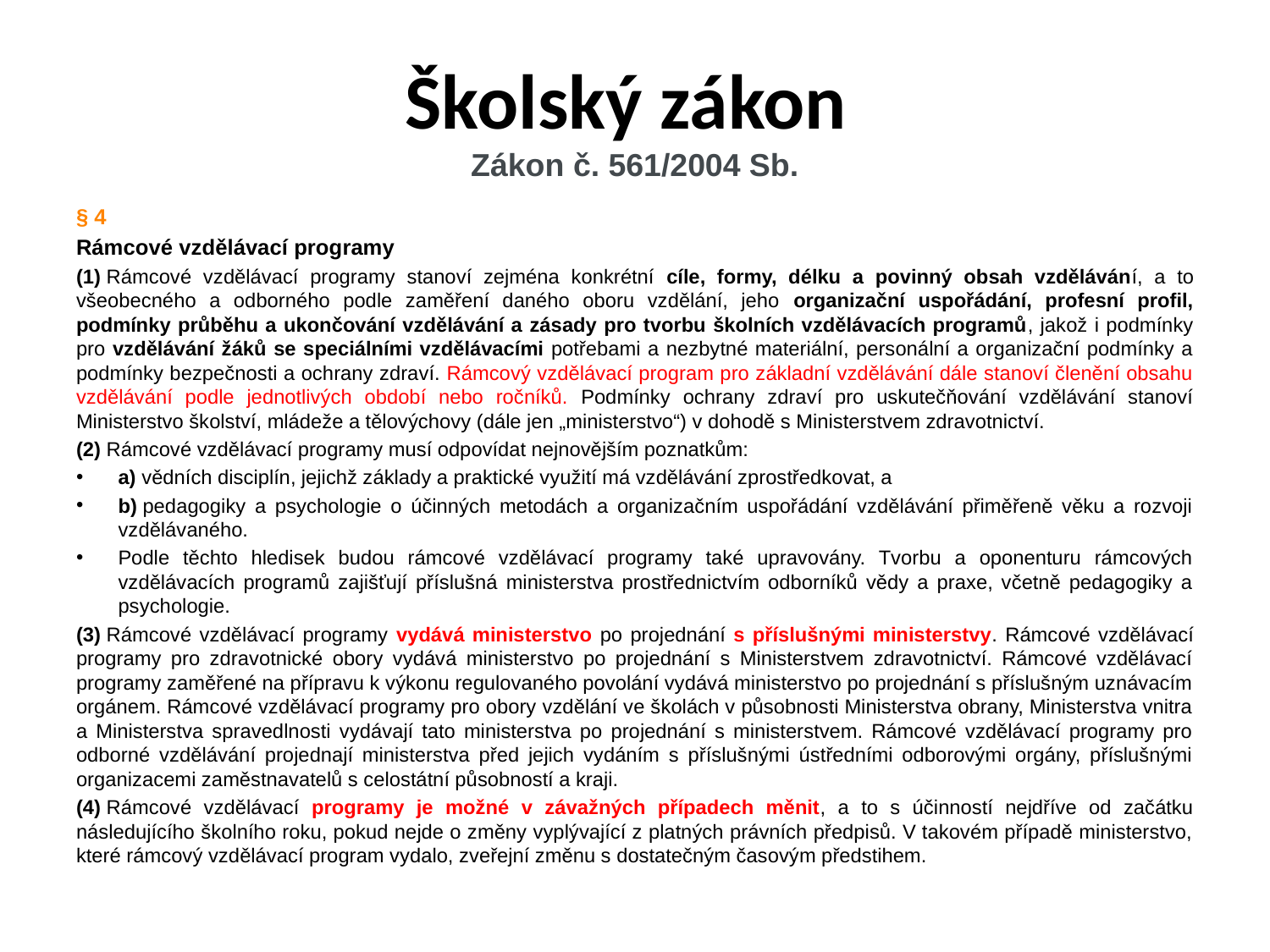

# Školský zákon Zákon č. 561/2004 Sb.
§ 4
Rámcové vzdělávací programy
(1) Rámcové vzdělávací programy stanoví zejména konkrétní cíle, formy, délku a povinný obsah vzdělávání, a to všeobecného a odborného podle zaměření daného oboru vzdělání, jeho organizační uspořádání, profesní profil, podmínky průběhu a ukončování vzdělávání a zásady pro tvorbu školních vzdělávacích programů, jakož i podmínky pro vzdělávání žáků se speciálními vzdělávacími potřebami a nezbytné materiální, personální a organizační podmínky a podmínky bezpečnosti a ochrany zdraví. Rámcový vzdělávací program pro základní vzdělávání dále stanoví členění obsahu vzdělávání podle jednotlivých období nebo ročníků. Podmínky ochrany zdraví pro uskutečňování vzdělávání stanoví Ministerstvo školství, mládeže a tělovýchovy (dále jen „ministerstvo“) v dohodě s Ministerstvem zdravotnictví.
(2) Rámcové vzdělávací programy musí odpovídat nejnovějším poznatkům:
a) vědních disciplín, jejichž základy a praktické využití má vzdělávání zprostředkovat, a
b) pedagogiky a psychologie o účinných metodách a organizačním uspořádání vzdělávání přiměřeně věku a rozvoji vzdělávaného.
Podle těchto hledisek budou rámcové vzdělávací programy také upravovány. Tvorbu a oponenturu rámcových vzdělávacích programů zajišťují příslušná ministerstva prostřednictvím odborníků vědy a praxe, včetně pedagogiky a psychologie.
(3) Rámcové vzdělávací programy vydává ministerstvo po projednání s příslušnými ministerstvy. Rámcové vzdělávací programy pro zdravotnické obory vydává ministerstvo po projednání s Ministerstvem zdravotnictví. Rámcové vzdělávací programy zaměřené na přípravu k výkonu regulovaného povolání vydává ministerstvo po projednání s příslušným uznávacím orgánem. Rámcové vzdělávací programy pro obory vzdělání ve školách v působnosti Ministerstva obrany, Ministerstva vnitra a Ministerstva spravedlnosti vydávají tato ministerstva po projednání s ministerstvem. Rámcové vzdělávací programy pro odborné vzdělávání projednají ministerstva před jejich vydáním s příslušnými ústředními odborovými orgány, příslušnými organizacemi zaměstnavatelů s celostátní působností a kraji.
(4) Rámcové vzdělávací programy je možné v závažných případech měnit, a to s účinností nejdříve od začátku následujícího školního roku, pokud nejde o změny vyplývající z platných právních předpisů. V takovém případě ministerstvo, které rámcový vzdělávací program vydalo, zveřejní změnu s dostatečným časovým předstihem.